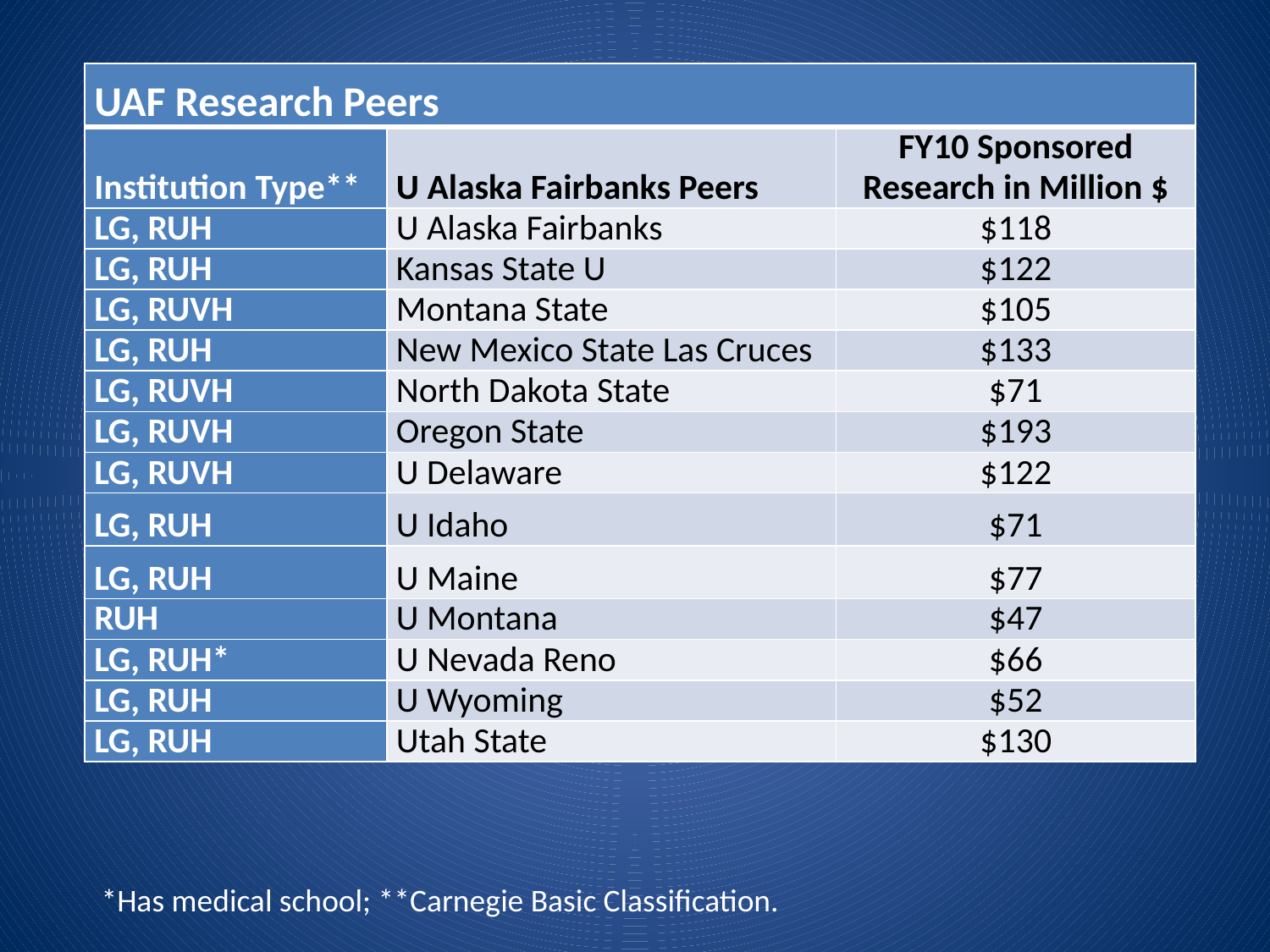

| UAF Research Peers |  |  |
| --- | --- | --- |
| Institution Type\*\* | U Alaska Fairbanks Peers | FY10 Sponsored Research in Million $ |
| LG, RUH | U Alaska Fairbanks | $118 |
| LG, RUH | Kansas State U | $122 |
| LG, RUVH | Montana State | $105 |
| LG, RUH | New Mexico State Las Cruces | $133 |
| LG, RUVH | North Dakota State | $71 |
| LG, RUVH | Oregon State | $193 |
| LG, RUVH | U Delaware | $122 |
| LG, RUH | U Idaho | $71 |
| LG, RUH | U Maine | $77 |
| RUH | U Montana | $47 |
| LG, RUH\* | U Nevada Reno | $66 |
| LG, RUH | U Wyoming | $52 |
| LG, RUH | Utah State | $130 |
*Has medical school; **Carnegie Basic Classification.